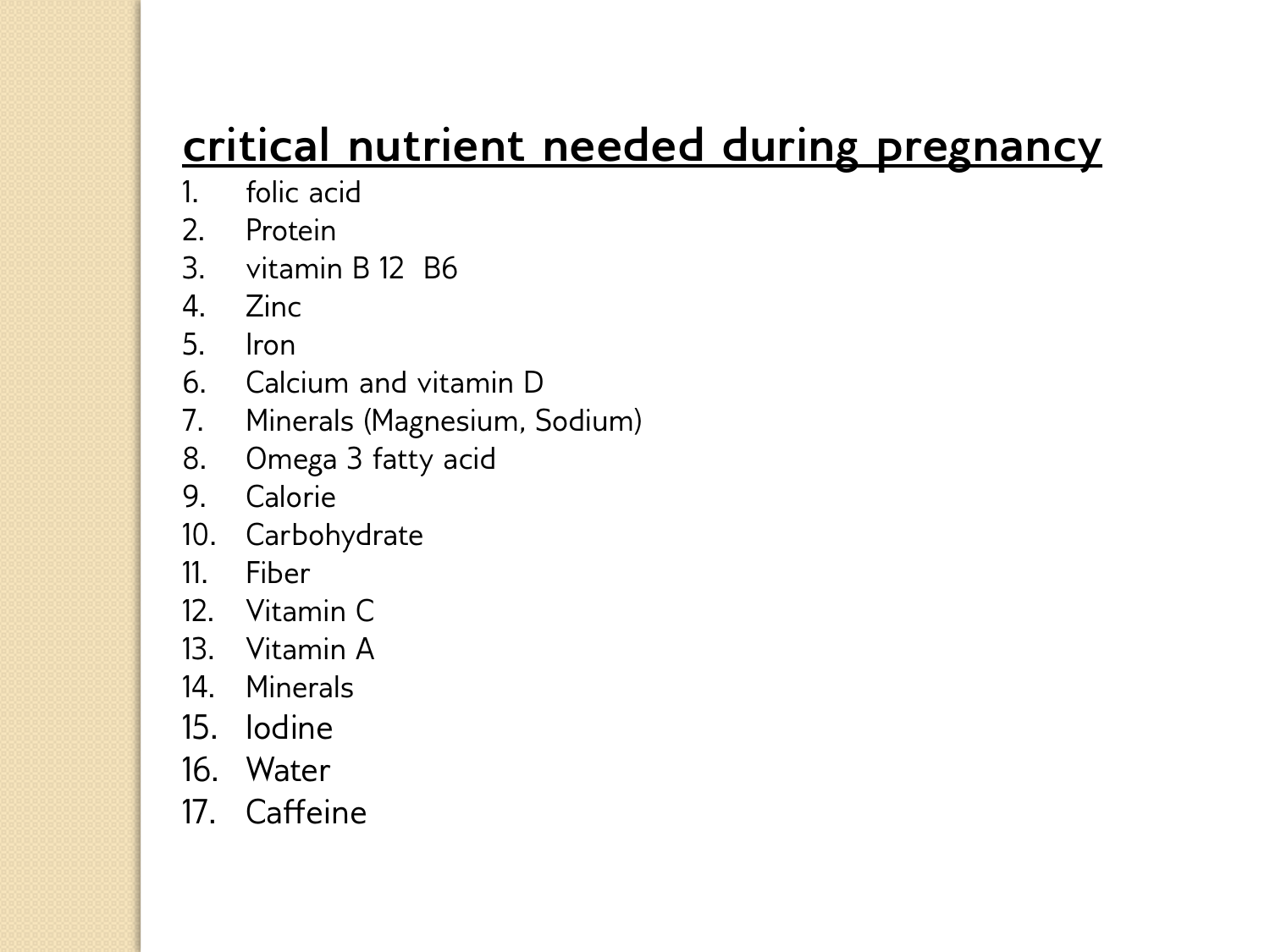

critical nutrient needed during pregnancy
folic acid
Protein
vitamin B 12  B6
Zinc
Iron
Calcium and vitamin D
Minerals (Magnesium, Sodium)
Omega 3 fatty acid
Calorie
Carbohydrate
Fiber
Vitamin C
Vitamin A
Minerals
Iodine
Water
Caffeine